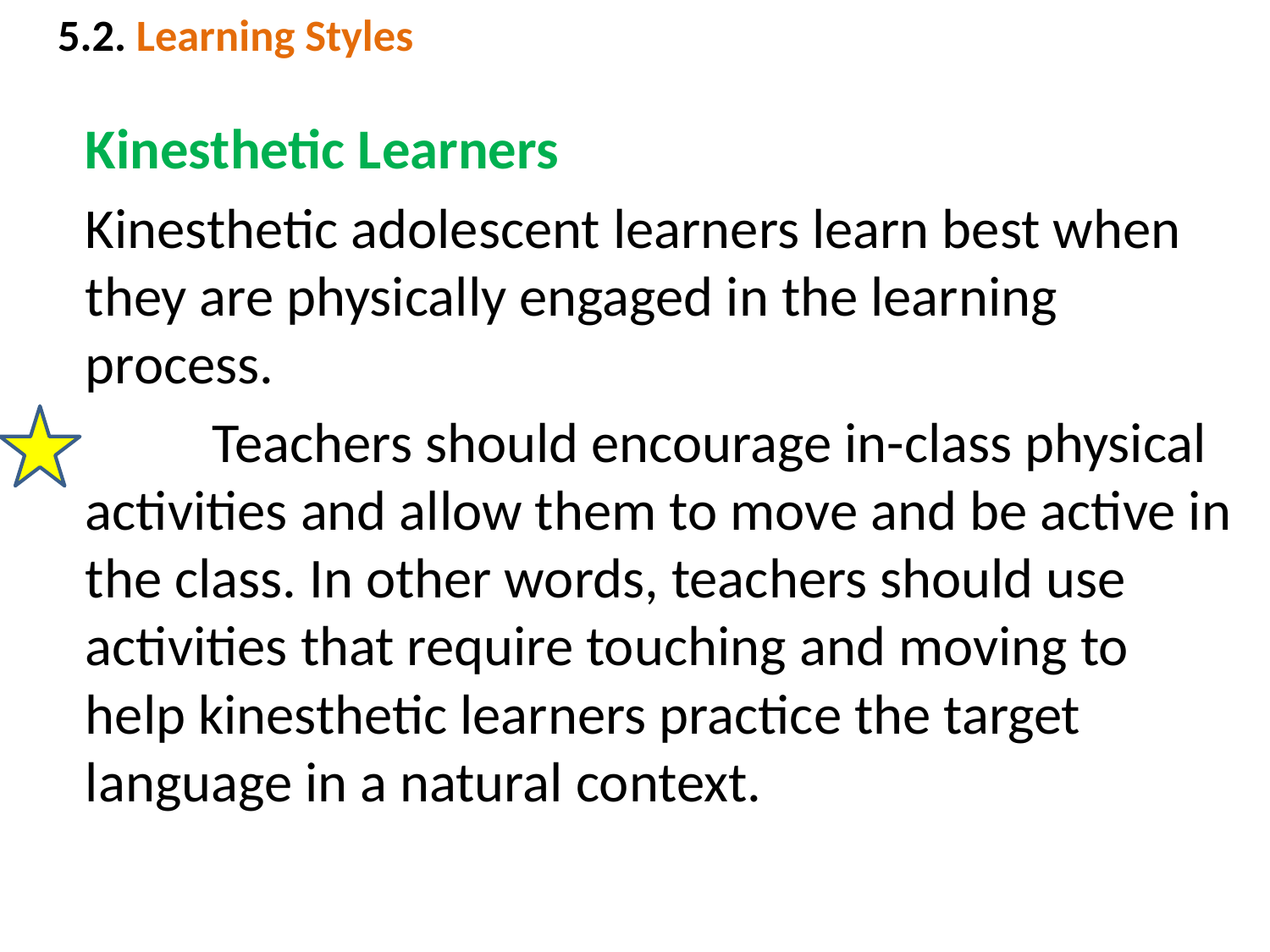

# 5.2. Learning Styles
	Kinesthetic Learners
	Kinesthetic adolescent learners learn best when they are physically engaged in the learning process.
		Teachers should encourage in-class physical activities and allow them to move and be active in the class. In other words, teachers should use activities that require touching and moving to help kinesthetic learners practice the target language in a natural context.